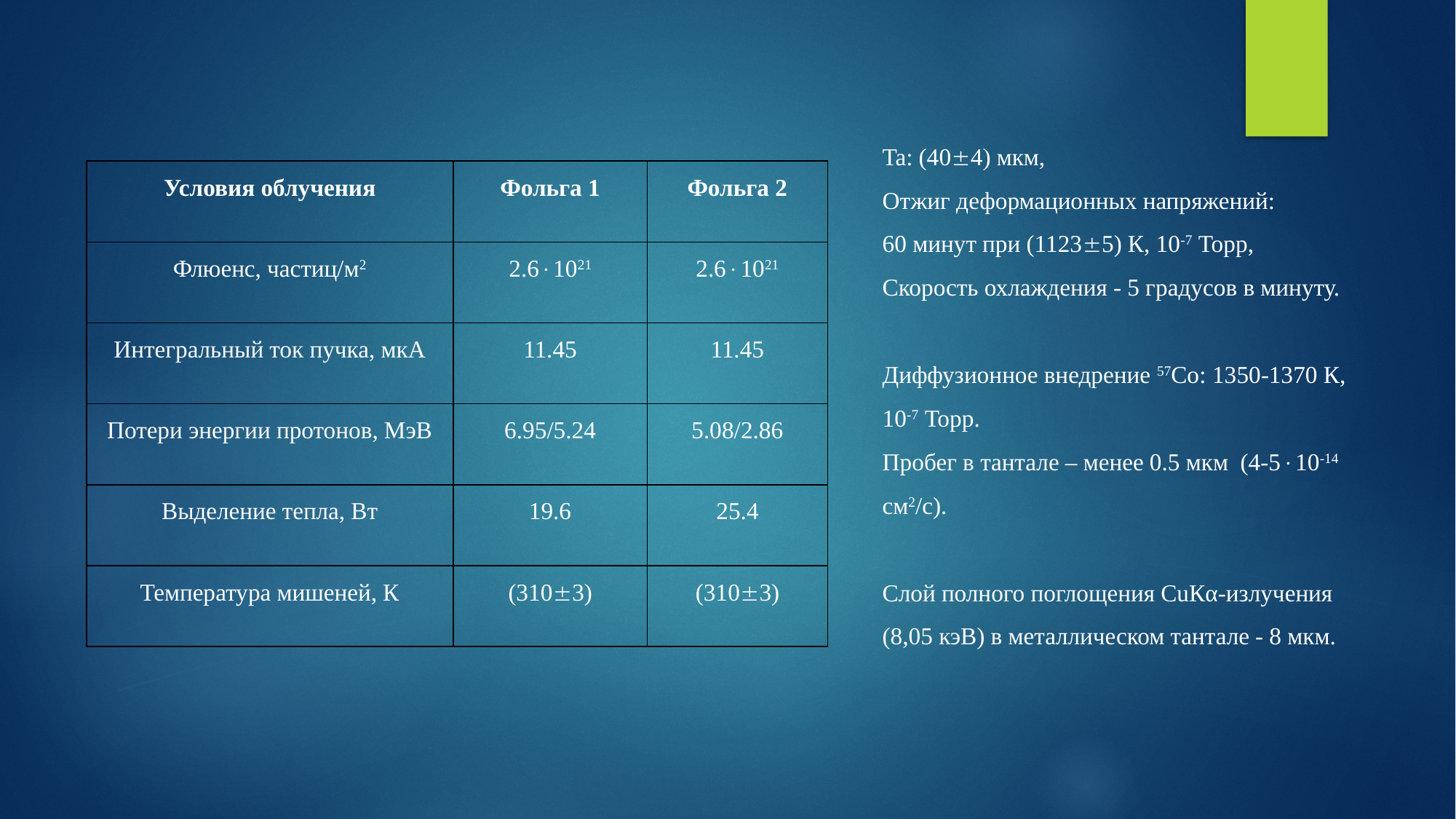

Ta: (40±4) мкм,
Отжиг деформационных напряжений:
60 минут при (1123±5) К, 10-7 Торр,
Скорость охлаждения - 5 градусов в минуту.

Диффузионное внедрение 57Co: 1350-1370 К,  10-7 Торр.
Пробег в тантале – менее 0.5 мкм  (4-5⋅10-14 см2/с).

Слой полного поглощения CuКα-излучения (8,05 кэВ) в металлическом тантале - 8 мкм.
| Условия облучения | Фольга 1 | Фольга 2 |
| --- | --- | --- |
| Флюенс, частиц/м2 | 2.6⋅1021 | 2.6⋅1021 |
| Интегральный ток пучка, мкА | 11.45 | 11.45 |
| Потери энергии протонов, МэВ | 6.95/5.24 | 5.08/2.86 |
| Выделение тепла, Вт | 19.6 | 25.4 |
| Температура мишеней, К | (310±3) | (310±3) |